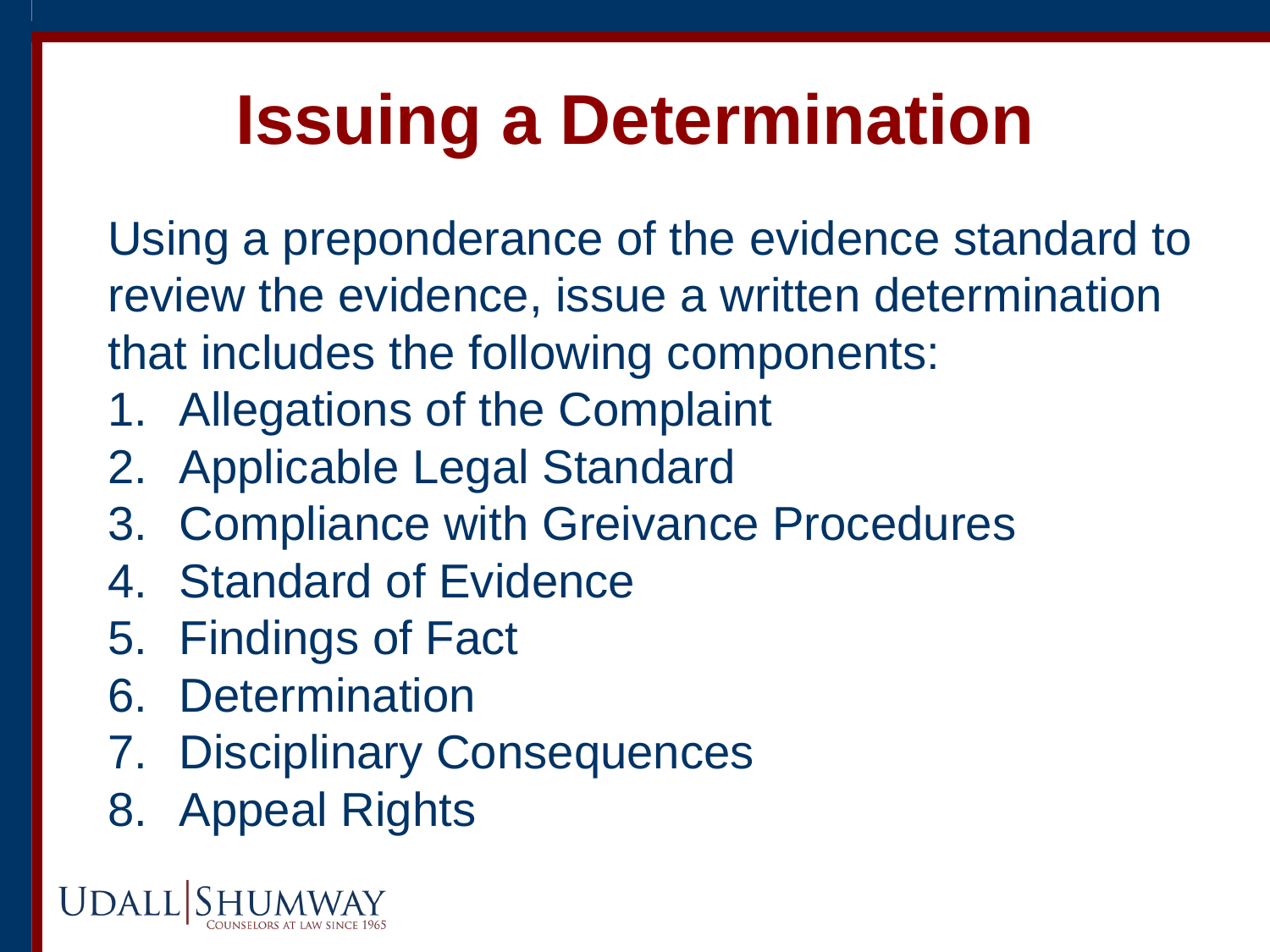

# Issuing a Determination
Using a preponderance of the evidence standard to review the evidence, issue a written determination that includes the following components:
Allegations of the Complaint
Applicable Legal Standard
Compliance with Greivance Procedures
Standard of Evidence
Findings of Fact
Determination
Disciplinary Consequences
Appeal Rights